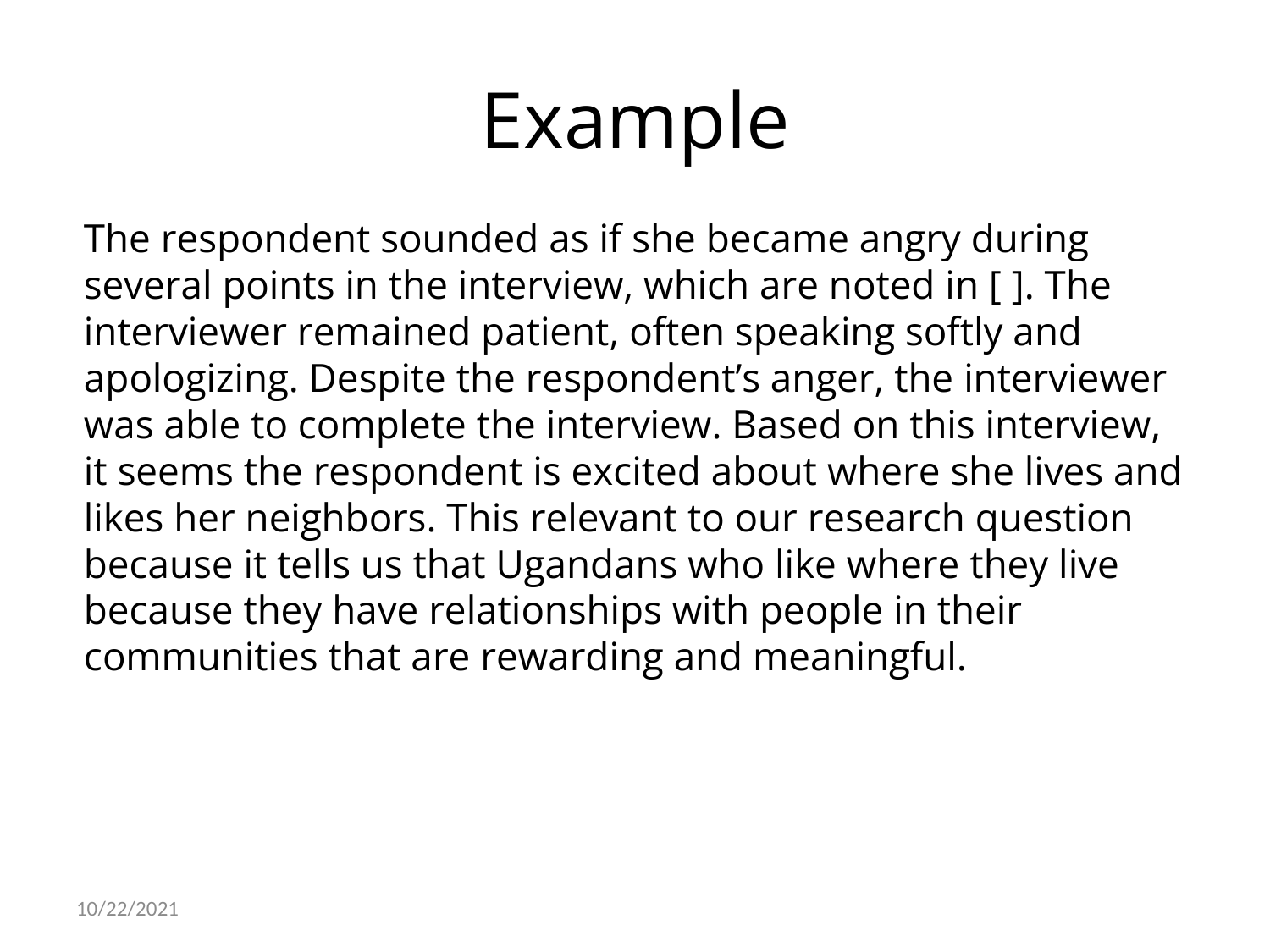

# Example
The respondent sounded as if she became angry during several points in the interview, which are noted in [ ]. The interviewer remained patient, often speaking softly and apologizing. Despite the respondent’s anger, the interviewer was able to complete the interview. Based on this interview, it seems the respondent is excited about where she lives and likes her neighbors. This relevant to our research question because it tells us that Ugandans who like where they live because they have relationships with people in their communities that are rewarding and meaningful.
10/22/2021